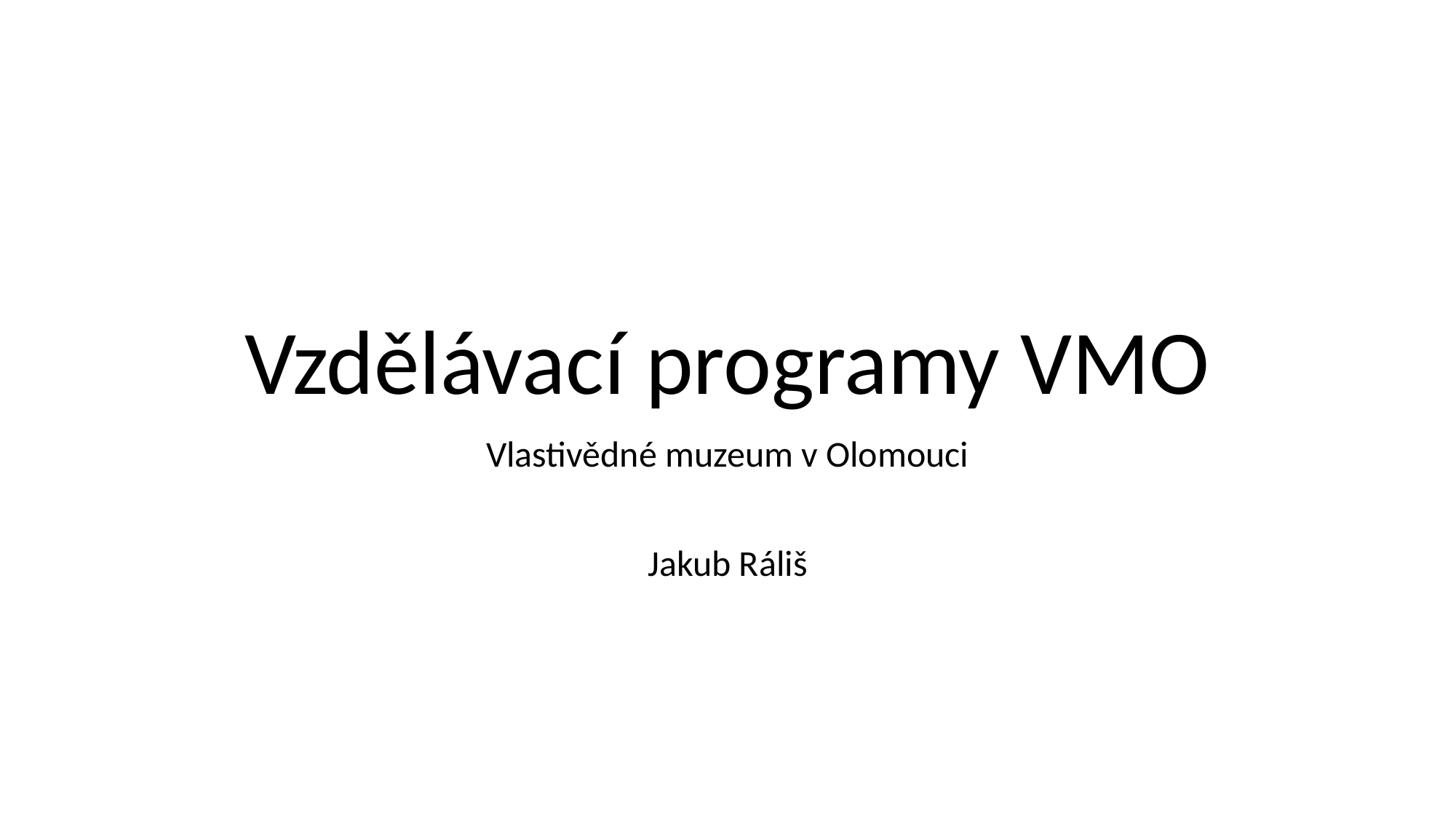

# Vzdělávací programy VMO
Vlastivědné muzeum v Olomouci

Jakub Ráliš